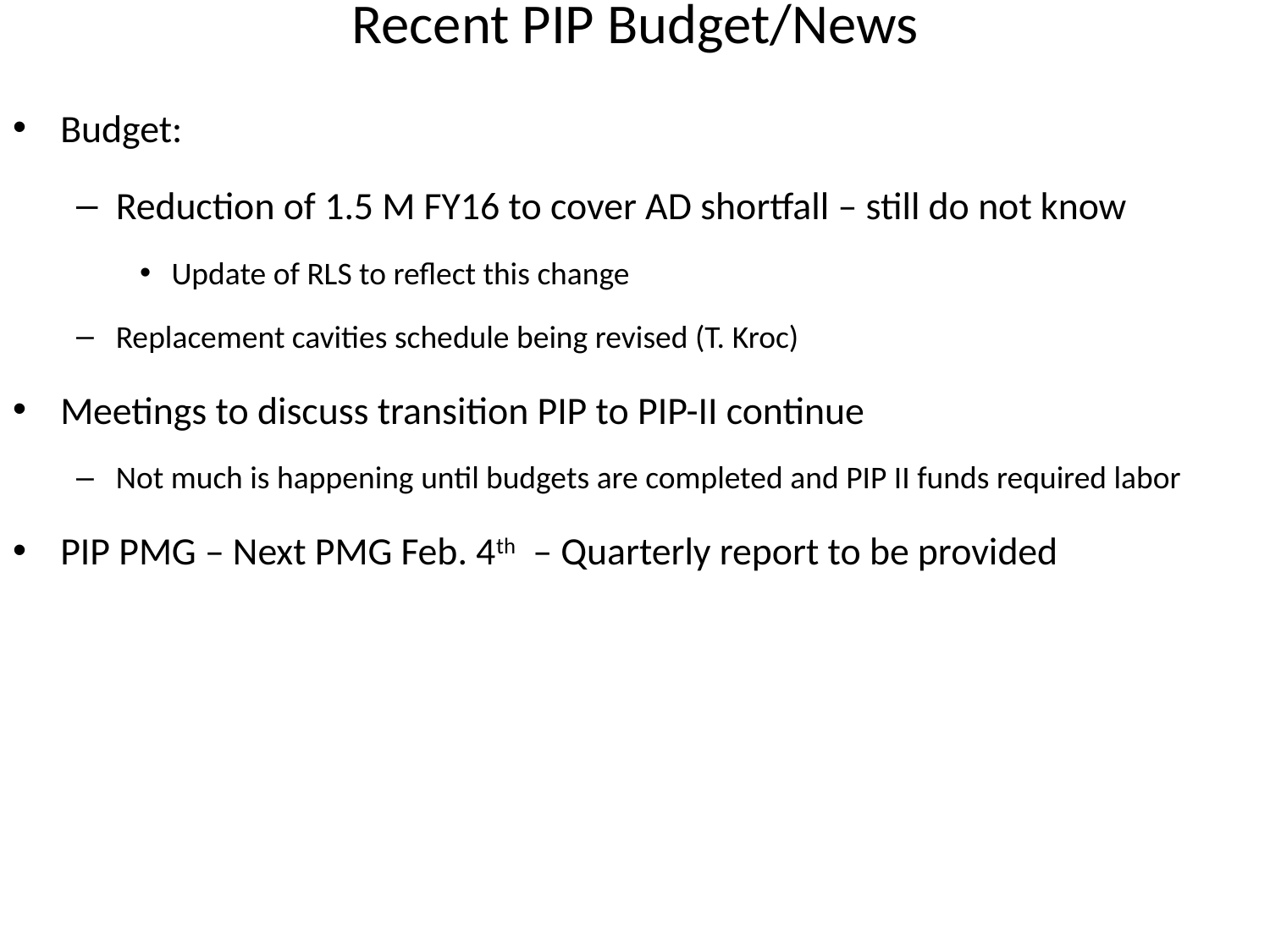

# Recent PIP Budget/News
Budget:
Reduction of 1.5 M FY16 to cover AD shortfall – still do not know
Update of RLS to reflect this change
Replacement cavities schedule being revised (T. Kroc)
Meetings to discuss transition PIP to PIP-II continue
Not much is happening until budgets are completed and PIP II funds required labor
PIP PMG – Next PMG Feb. 4th  – Quarterly report to be provided